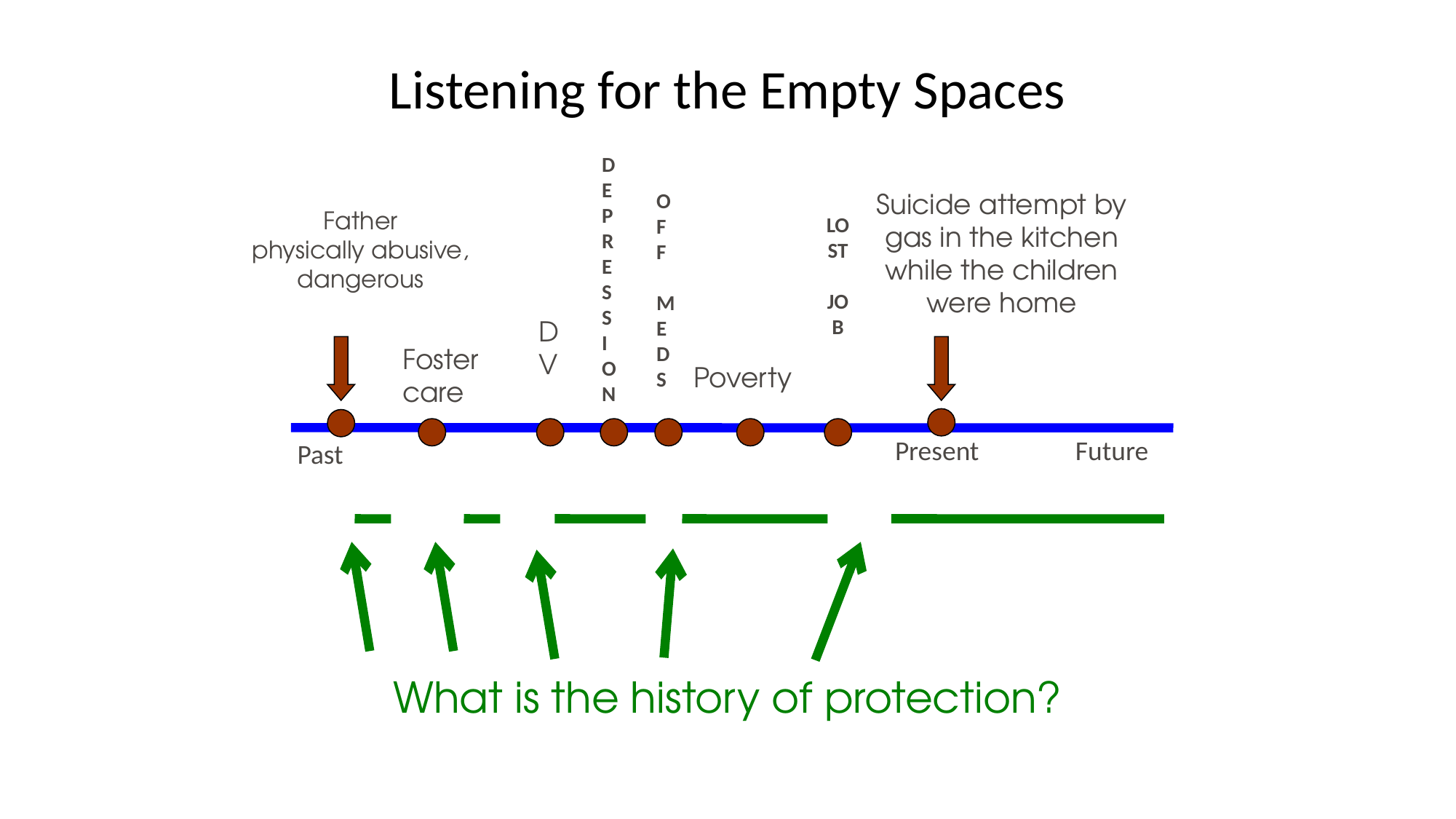

# Listening for the Empty Spaces
D
E
P
R
E
S
S
I
O
N
OF
F

ME
D
S
Suicide attempt by gas in the kitchen while the children were home
Father
physically abusive,
dangerous
LOST
 JOB

Foster
care
D
V

Poverty

Present
Future
Past

What is the history of protection?